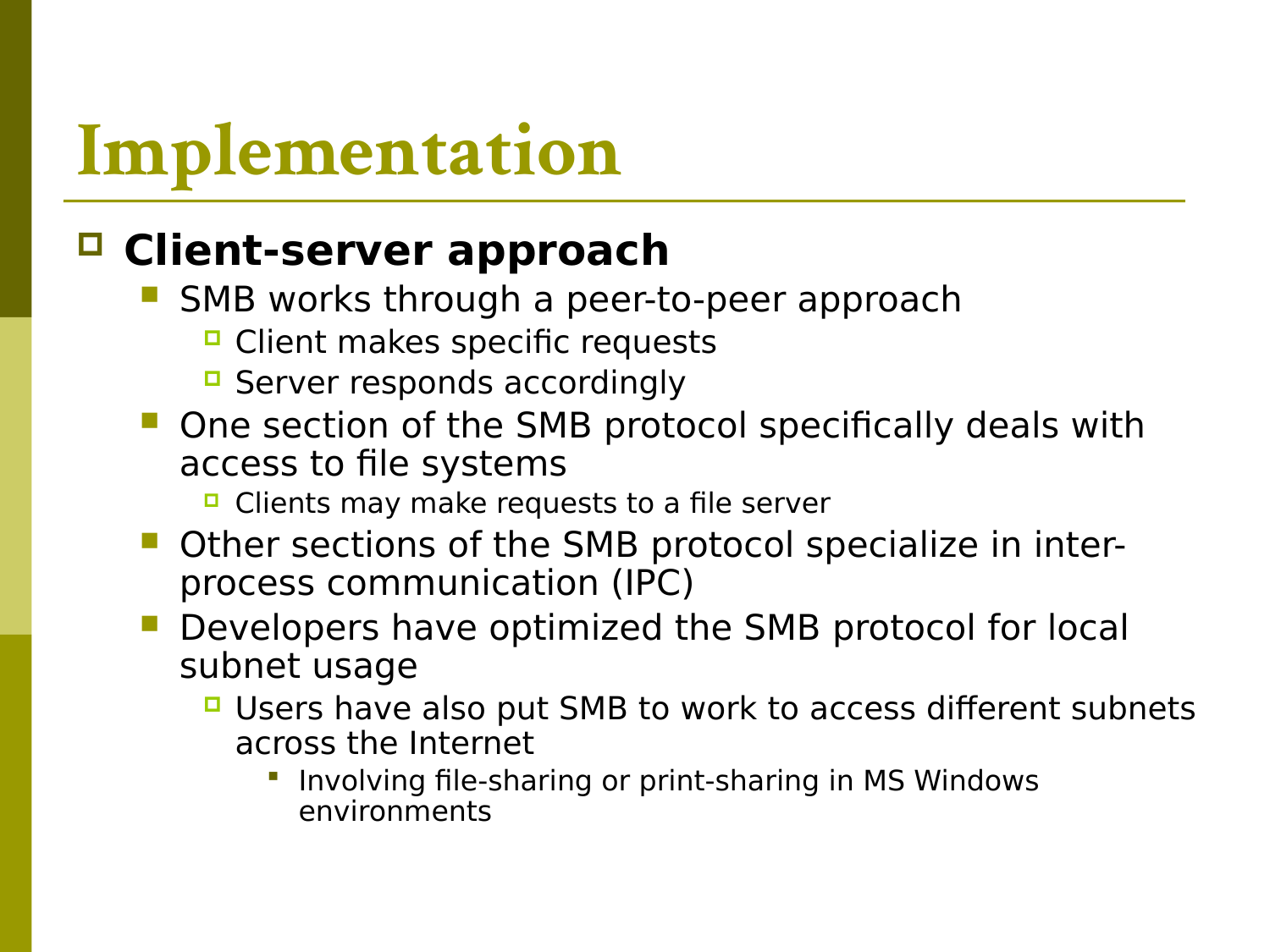

# Implementation
Client-server approach
SMB works through a peer-to-peer approach
Client makes specific requests
Server responds accordingly
One section of the SMB protocol specifically deals with access to file systems
Clients may make requests to a file server
Other sections of the SMB protocol specialize in inter-process communication (IPC)
Developers have optimized the SMB protocol for local subnet usage
Users have also put SMB to work to access different subnets across the Internet
Involving file-sharing or print-sharing in MS Windows environments